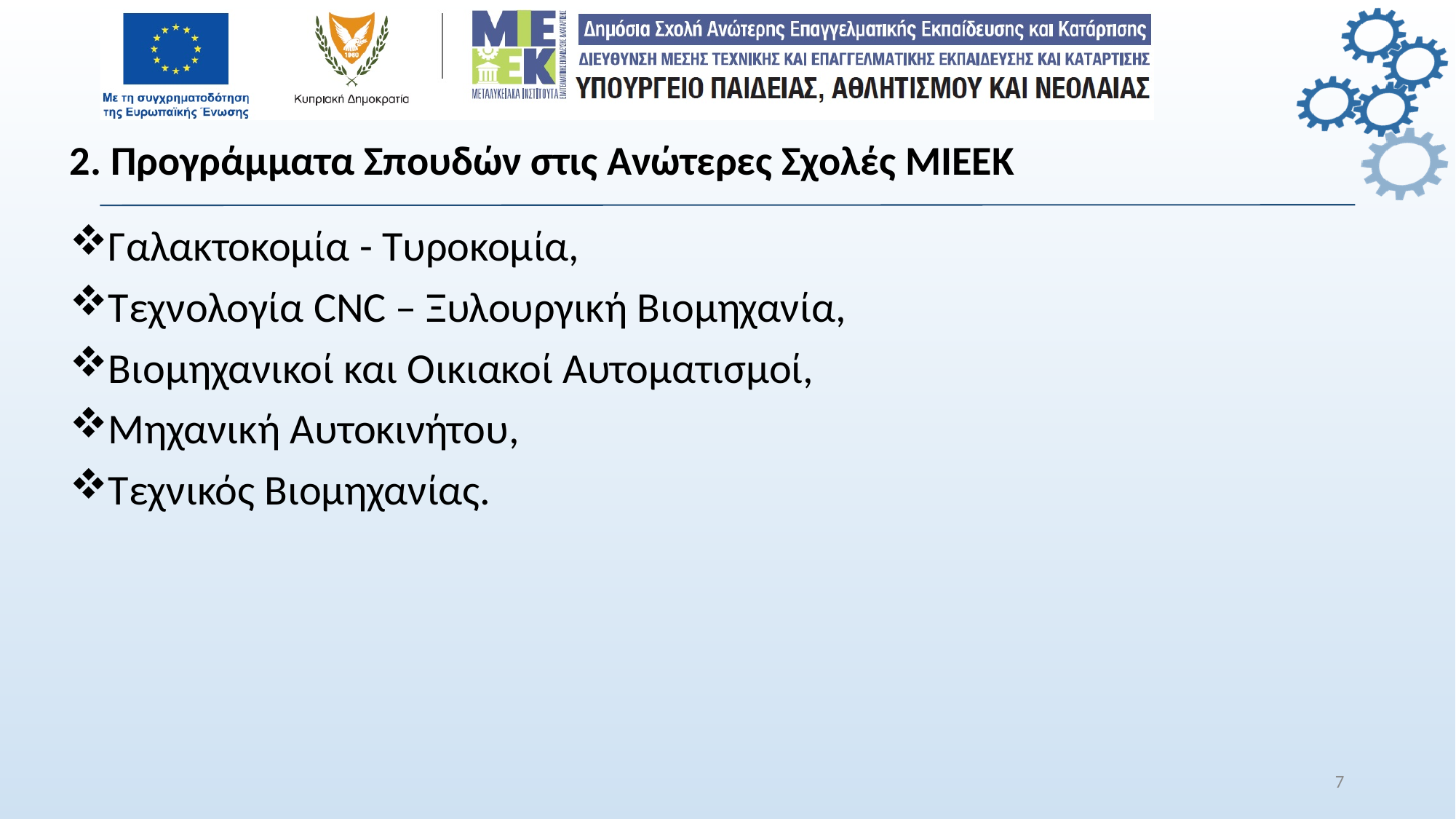

# 2. Προγράμματα Σπουδών στις Ανώτερες Σχολές ΜΙΕΕΚ
Γαλακτοκομία - Τυροκομία,
Τεχνολογία CNC – Ξυλουργική Βιομηχανία,
Βιομηχανικοί και Οικιακοί Αυτοματισμοί,
Μηχανική Αυτοκινήτου,
Τεχνικός Βιομηχανίας.

7